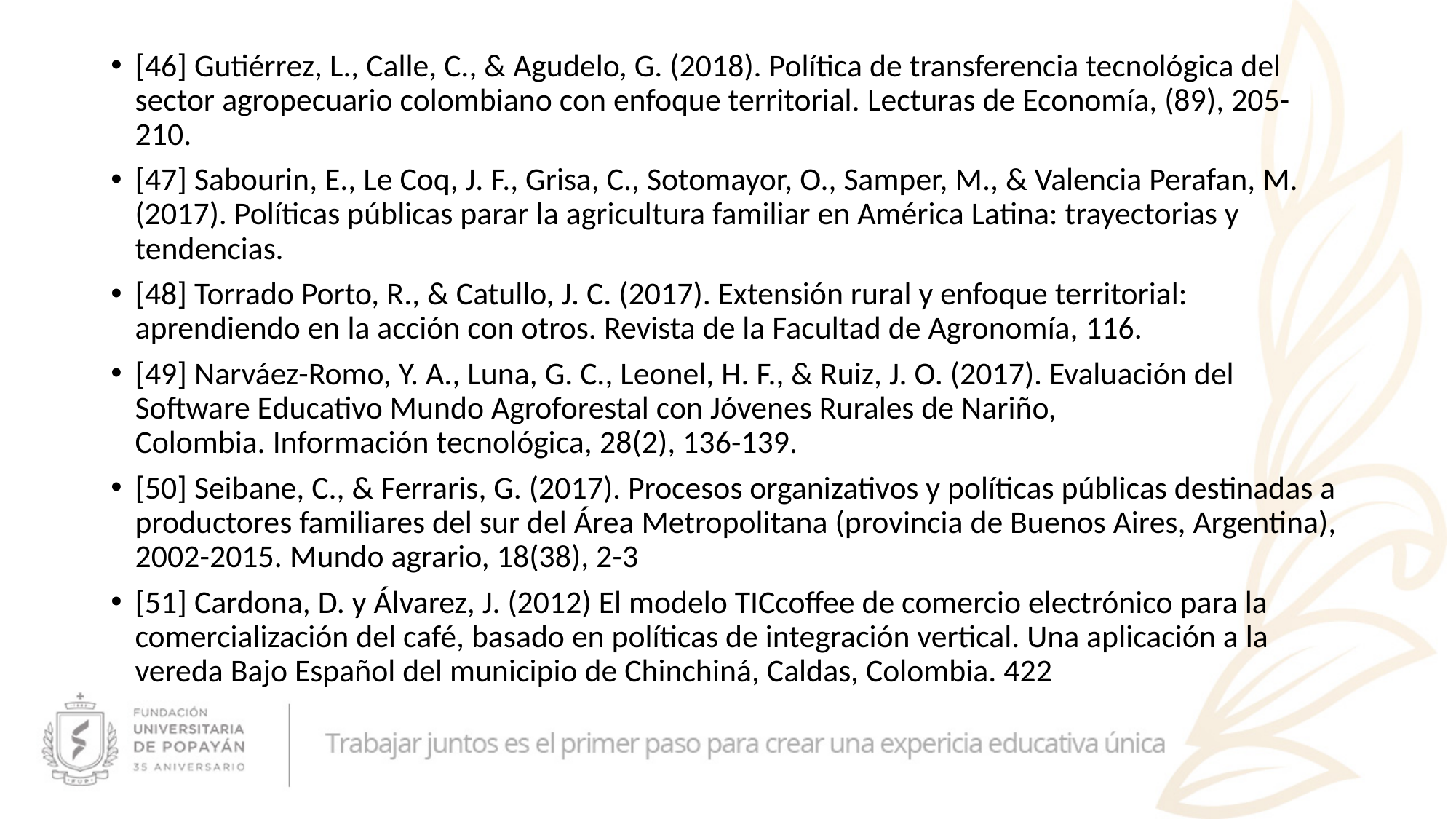

[46] Gutiérrez, L., Calle, C., & Agudelo, G. (2018). Política de transferencia tecnológica del sector agropecuario colombiano con enfoque territorial. Lecturas de Economía, (89), 205-210.
[47] Sabourin, E., Le Coq, J. F., Grisa, C., Sotomayor, O., Samper, M., & Valencia Perafan, M. (2017). Políticas públicas parar la agricultura familiar en América Latina: trayectorias y tendencias.
[48] Torrado Porto, R., & Catullo, J. C. (2017). Extensión rural y enfoque territorial: aprendiendo en la acción con otros. Revista de la Facultad de Agronomía, 116.
[49] Narváez-Romo, Y. A., Luna, G. C., Leonel, H. F., & Ruiz, J. O. (2017). Evaluación del Software Educativo Mundo Agroforestal con Jóvenes Rurales de Nariño, Colombia. Información tecnológica, 28(2), 136-139.
[50] Seibane, C., & Ferraris, G. (2017). Procesos organizativos y políticas públicas destinadas a productores familiares del sur del Área Metropolitana (provincia de Buenos Aires, Argentina), 2002-2015. Mundo agrario, 18(38), 2-3
[51] Cardona, D. y Álvarez, J. (2012) El modelo TICcoffee de comercio electrónico para la comercialización del café, basado en políticas de integración vertical. Una aplicación a la vereda Bajo Español del municipio de Chinchiná, Caldas, Colombia. 422